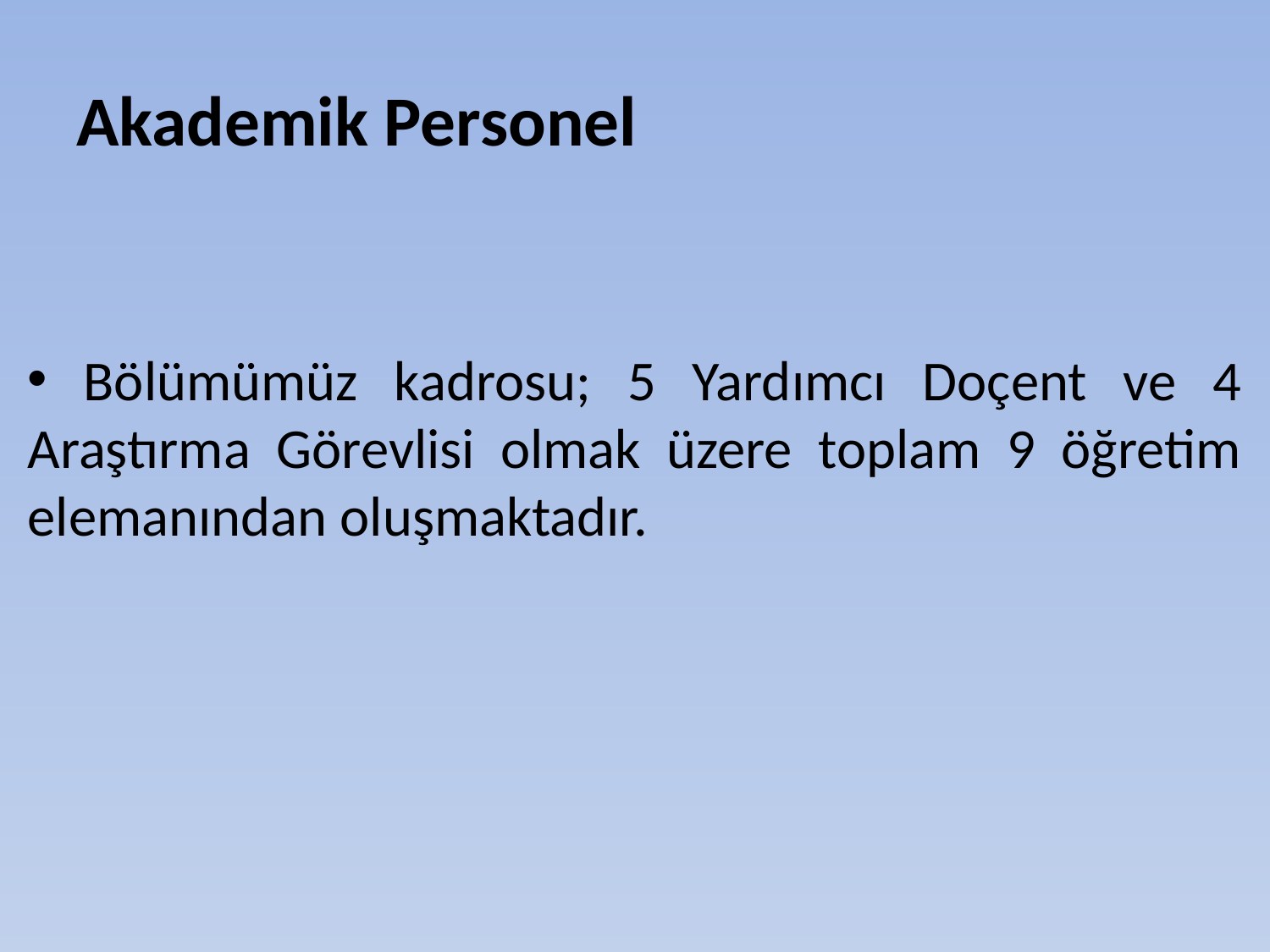

# Akademik Personel
 Bölümümüz kadrosu; 5 Yardımcı Doçent ve 4 Araştırma Görevlisi olmak üzere toplam 9 öğretim elemanından oluşmaktadır.